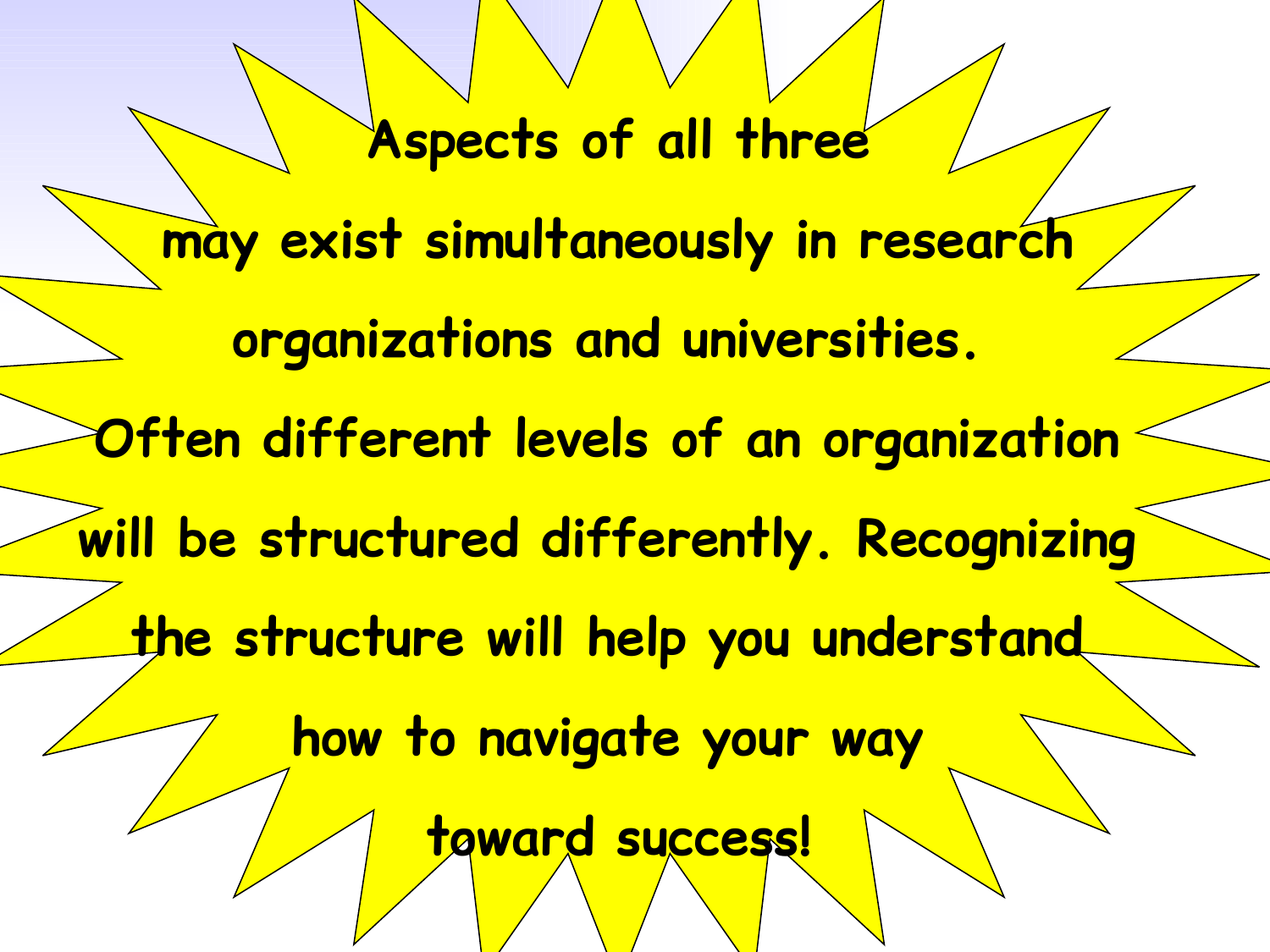

Aspects of all three
 may exist simultaneously in research
organizations and universities.
Often different levels of an organization
will be structured differently. Recognizing
the structure will help you understand
how to navigate your way
toward success!